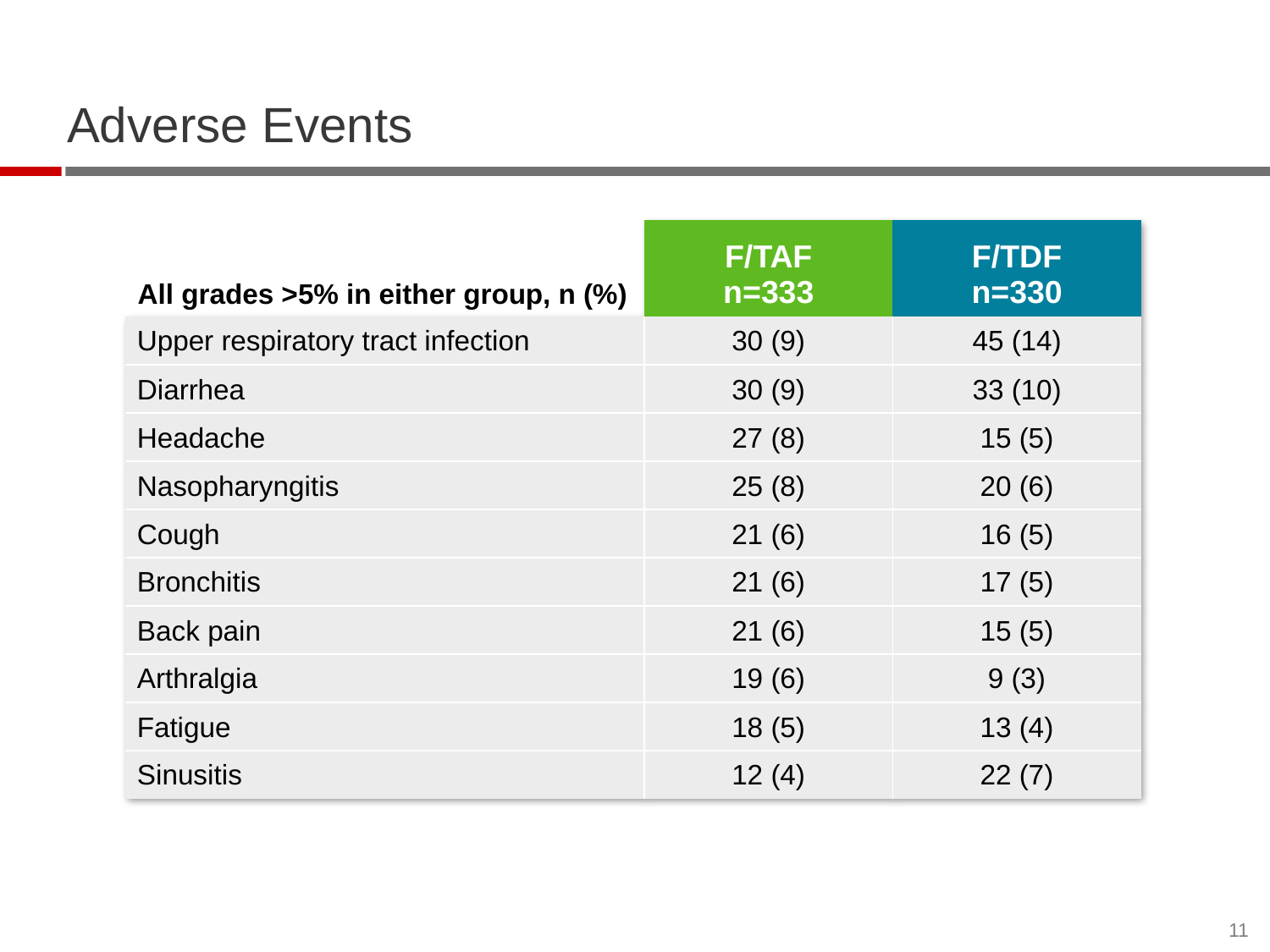

# Adverse Events
| All grades >5% in either group, n (%) | F/TAF n=333 | F/TDF n=330 |
| --- | --- | --- |
| Upper respiratory tract infection | 30 (9) | 45 (14) |
| Diarrhea | 30 (9) | 33 (10) |
| Headache | 27 (8) | 15 (5) |
| Nasopharyngitis | 25 (8) | 20 (6) |
| Cough | 21 (6) | 16 (5) |
| Bronchitis | 21 (6) | 17 (5) |
| Back pain | 21 (6) | 15 (5) |
| Arthralgia | 19 (6) | 9 (3) |
| Fatigue | 18 (5) | 13 (4) |
| Sinusitis | 12 (4) | 22 (7) |
11